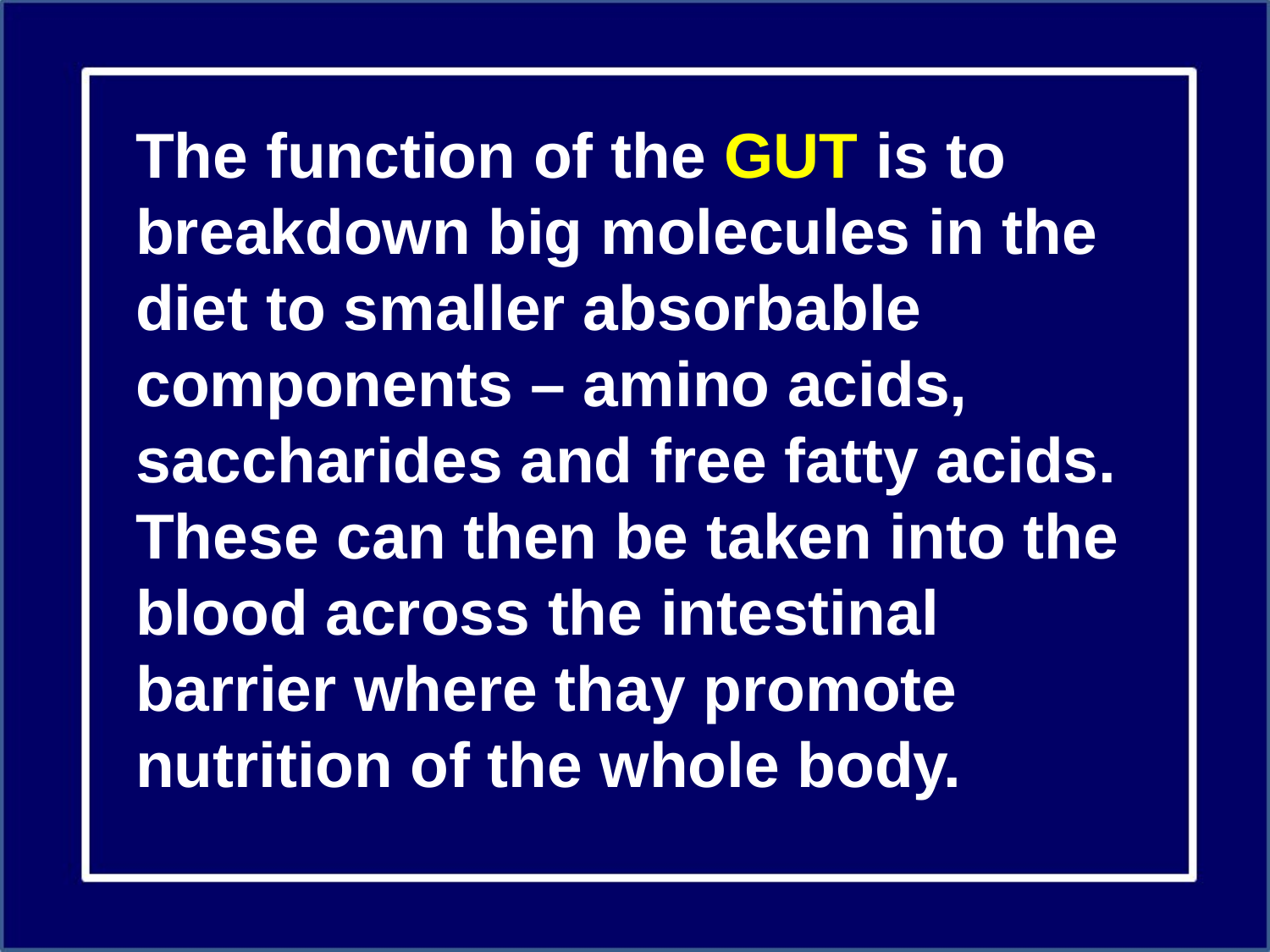

The function of the GUT is to breakdown big molecules in the diet to smaller absorbable components – amino acids, saccharides and free fatty acids. These can then be taken into the blood across the intestinal barrier where thay promote nutrition of the whole body.